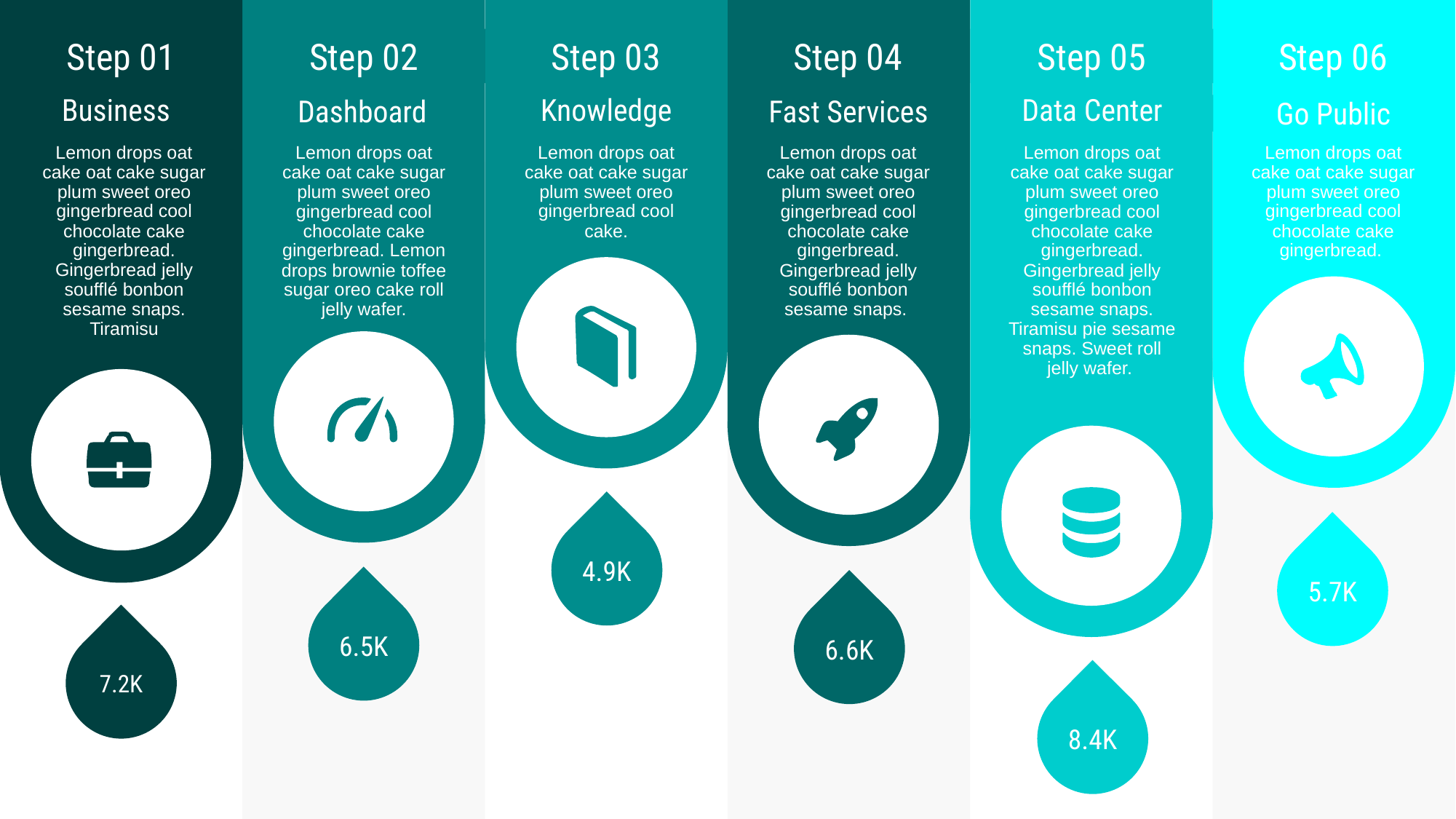

Step 01
Business
Lemon drops oat cake oat cake sugar plum sweet oreo gingerbread cool chocolate cake gingerbread. Gingerbread jelly soufflé bonbon sesame snaps. Tiramisu

Step 02
Dashboard
Lemon drops oat cake oat cake sugar plum sweet oreo gingerbread cool chocolate cake gingerbread. Lemon drops brownie toffee sugar oreo cake roll jelly wafer.

Step 05
Data Center
Lemon drops oat cake oat cake sugar plum sweet oreo gingerbread cool chocolate cake gingerbread. Gingerbread jelly soufflé bonbon sesame snaps. Tiramisu pie sesame snaps. Sweet roll jelly wafer.

Step 04
Fast Services
Lemon drops oat cake oat cake sugar plum sweet oreo gingerbread cool chocolate cake gingerbread. Gingerbread jelly soufflé bonbon sesame snaps.

Step 03
Knowledge
Lemon drops oat cake oat cake sugar plum sweet oreo gingerbread cool cake.

Step 06
Go Public
Lemon drops oat cake oat cake sugar plum sweet oreo gingerbread cool chocolate cake gingerbread.

4.9K

5.7K

6.5K

6.6K

7.2K

8.4K